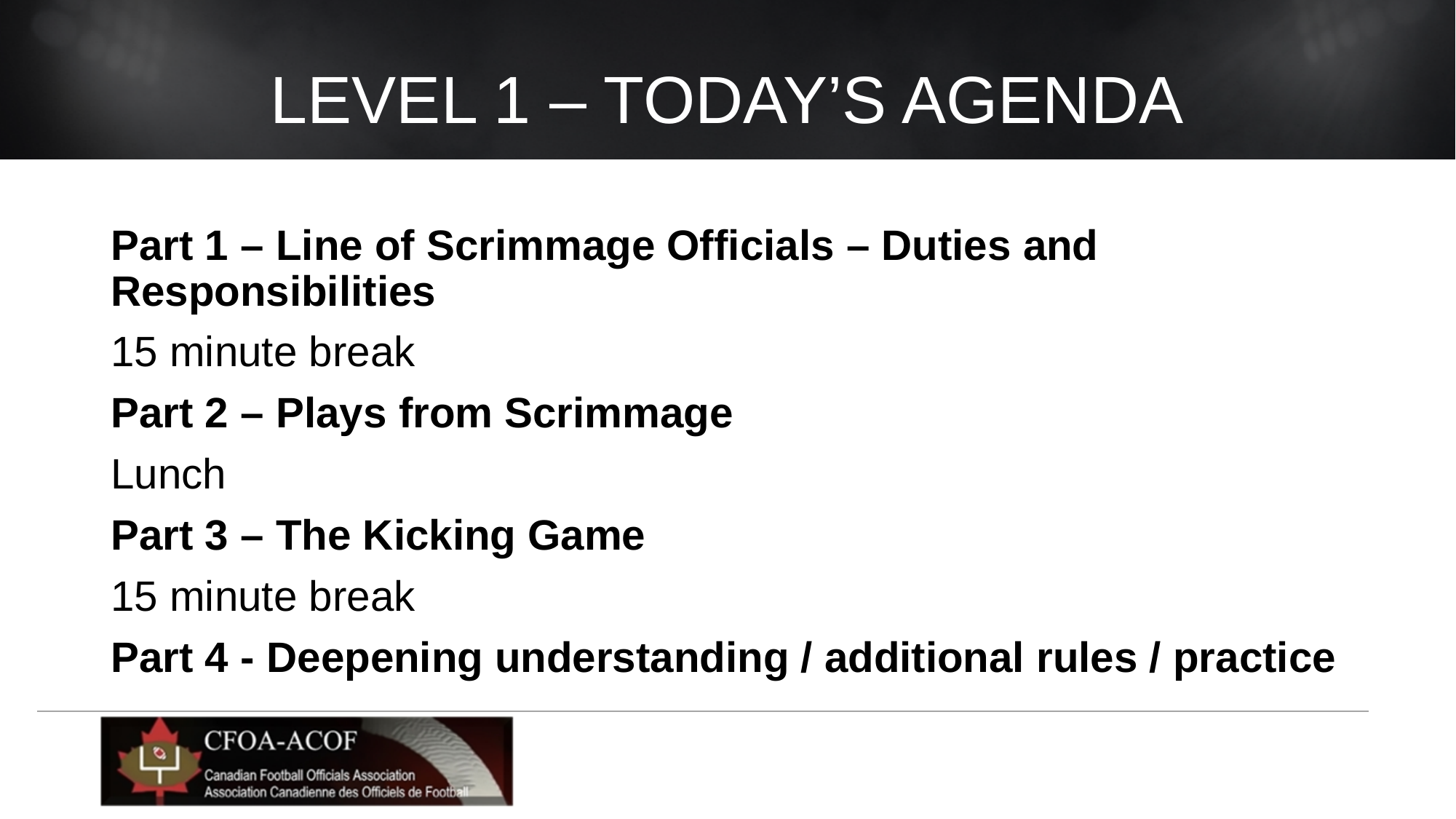

# Level 1 – Today’s Agenda
Part 1 – Line of Scrimmage Officials – Duties and Responsibilities
15 minute break
Part 2 – Plays from Scrimmage
Lunch
Part 3 – The Kicking Game
15 minute break
Part 4 - Deepening understanding / additional rules / practice